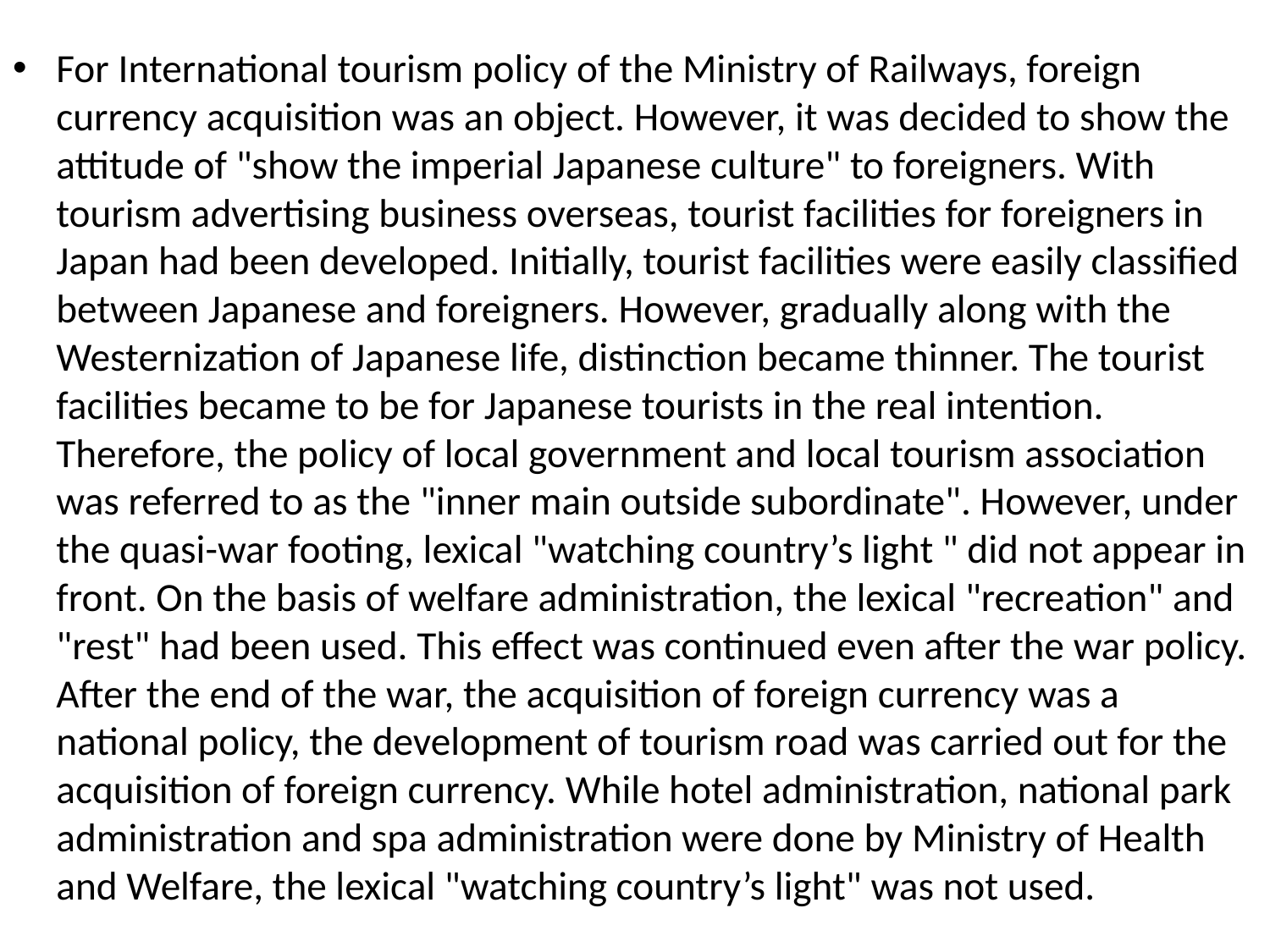

For International tourism policy of the Ministry of Railways, foreign currency acquisition was an object. However, it was decided to show the attitude of "show the imperial Japanese culture" to foreigners. With tourism advertising business overseas, tourist facilities for foreigners in Japan had been developed. Initially, tourist facilities were easily classified between Japanese and foreigners. However, gradually along with the Westernization of Japanese life, distinction became thinner. The tourist facilities became to be for Japanese tourists in the real intention. Therefore, the policy of local government and local tourism association was referred to as the "inner main outside subordinate". However, under the quasi-war footing, lexical "watching country’s light " did not appear in front. On the basis of welfare administration, the lexical "recreation" and "rest" had been used. This effect was continued even after the war policy. After the end of the war, the acquisition of foreign currency was a national policy, the development of tourism road was carried out for the acquisition of foreign currency. While hotel administration, national park administration and spa administration were done by Ministry of Health and Welfare, the lexical "watching country’s light" was not used.